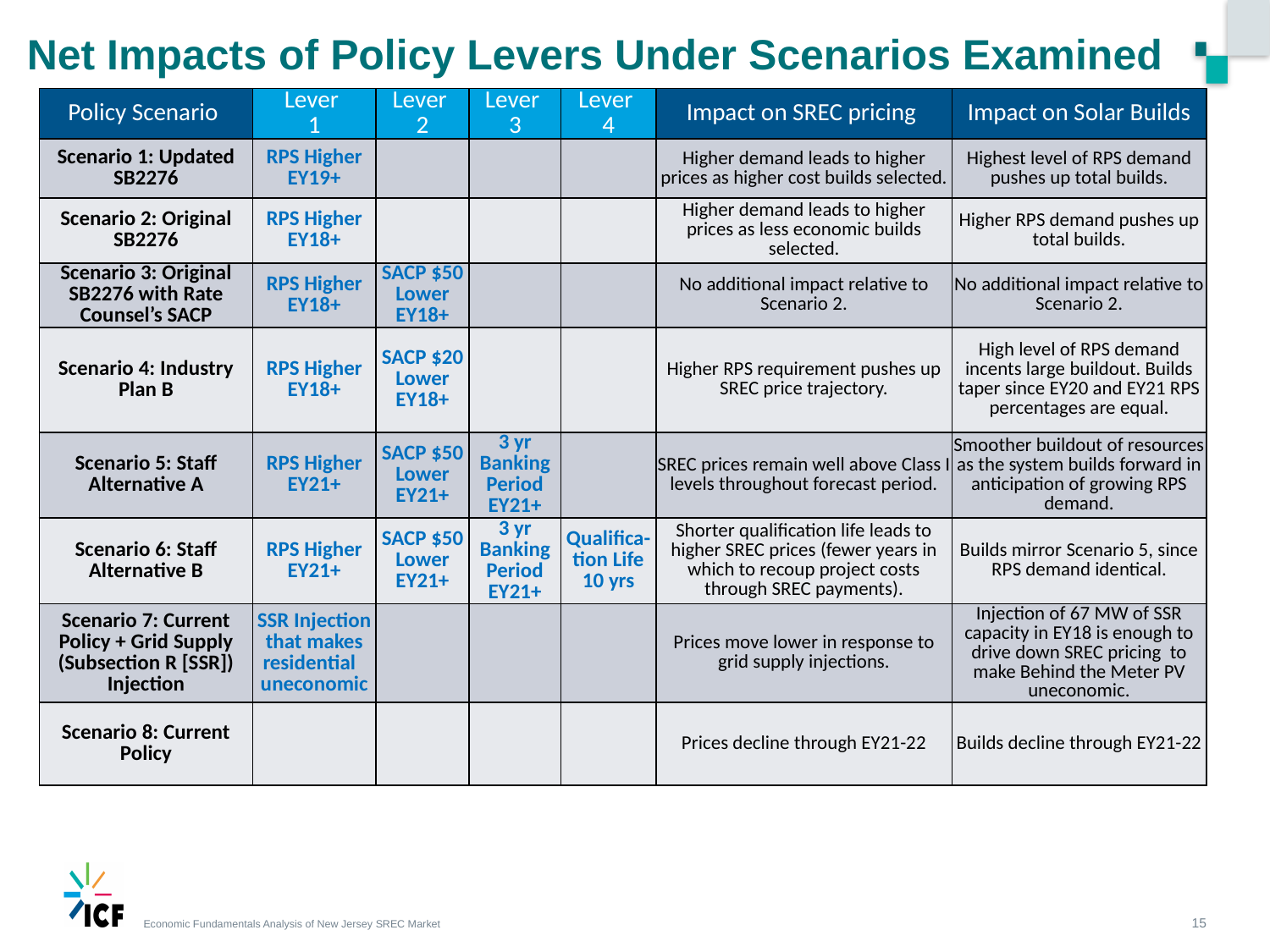

# Net Impacts of Policy Levers Under Scenarios Examined
| Policy Scenario | Lever 1 | Lever 2 | Lever 3 | Lever 4 | Impact on SREC pricing | Impact on Solar Builds |
| --- | --- | --- | --- | --- | --- | --- |
| Scenario 1: Updated SB2276 | RPS Higher EY19+ |  |  |  | Higher demand leads to higher prices as higher cost builds selected. | Highest level of RPS demand pushes up total builds. |
| Scenario 2: Original SB2276 | RPS Higher EY18+ |  |  |  | Higher demand leads to higher prices as less economic builds selected. | Higher RPS demand pushes up total builds. |
| Scenario 3: Original SB2276 with Rate Counsel’s SACP | RPS Higher EY18+ | SACP $50 Lower EY18+ |  |  | No additional impact relative to Scenario 2. | No additional impact relative to Scenario 2. |
| Scenario 4: Industry Plan B | RPS Higher EY18+ | SACP $20 Lower EY18+ |  |  | Higher RPS requirement pushes up SREC price trajectory. | High level of RPS demand incents large buildout. Builds taper since EY20 and EY21 RPS percentages are equal. |
| Scenario 5: Staff Alternative A | RPS Higher EY21+ | SACP $50 Lower EY21+ | 3 yr Banking Period EY21+ |  | SREC prices remain well above Class I levels throughout forecast period. | Smoother buildout of resources as the system builds forward in anticipation of growing RPS demand. |
| Scenario 6: Staff Alternative B | RPS Higher EY21+ | SACP $50 Lower EY21+ | 3 yr Banking Period EY21+ | Qualifica-tion Life 10 yrs | Shorter qualification life leads to higher SREC prices (fewer years in which to recoup project costs through SREC payments). | Builds mirror Scenario 5, since RPS demand identical. |
| Scenario 7: Current Policy + Grid Supply (Subsection R [SSR]) Injection | SSR Injection that makes residential uneconomic |  |  |  | Prices move lower in response to grid supply injections. | Injection of 67 MW of SSR capacity in EY18 is enough to drive down SREC pricing to make Behind the Meter PV uneconomic. |
| Scenario 8: Current Policy |  |  |  |  | Prices decline through EY21-22 | Builds decline through EY21-22 |
15